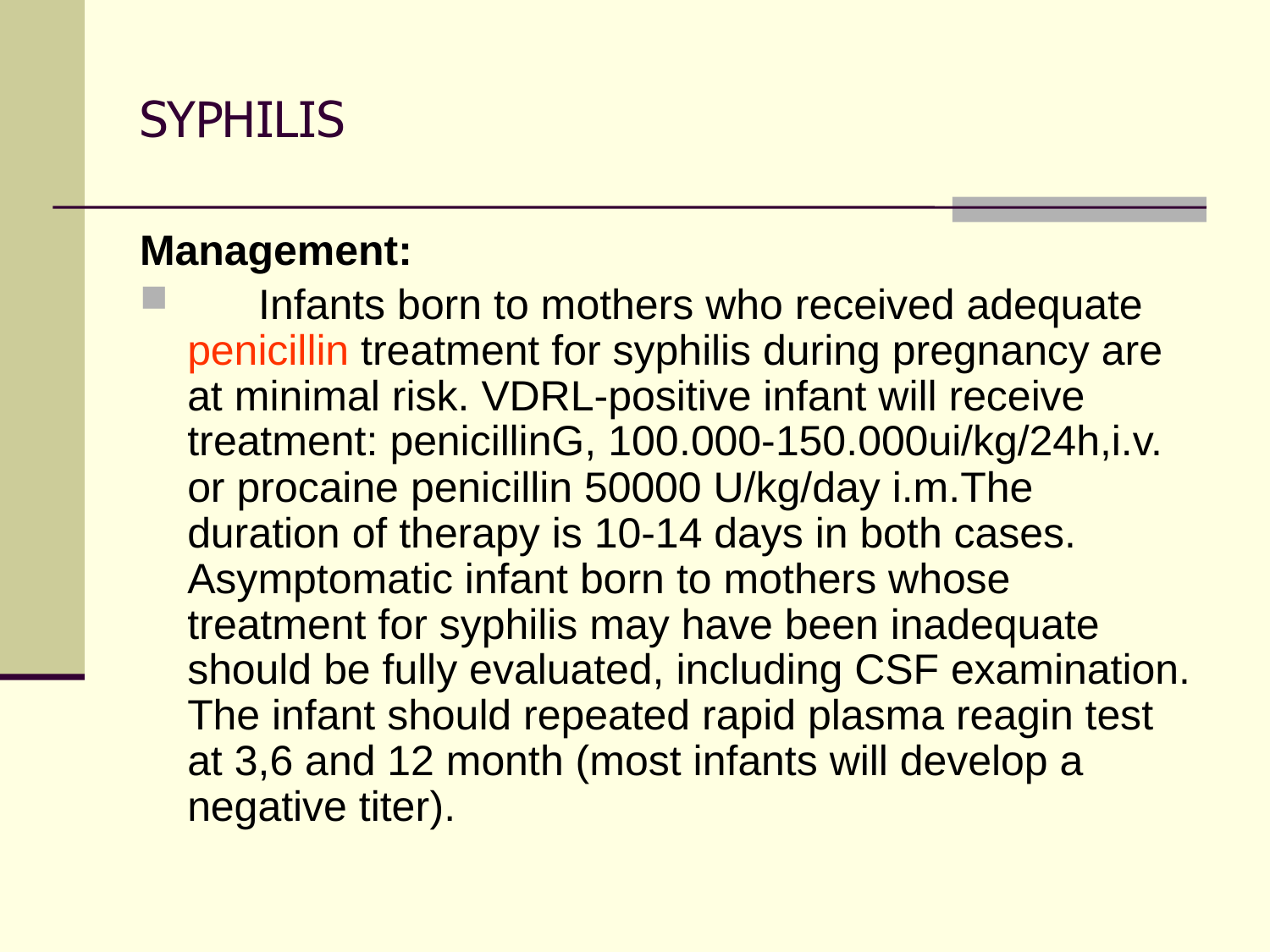

# SYPHILIS
Management:
      Infants born to mothers who received adequate penicillin treatment for syphilis during pregnancy are at minimal risk. VDRL-positive infant will receive treatment: penicillinG, 100.000-150.000ui/kg/24h,i.v. or procaine penicillin 50000 U/kg/day i.m.The duration of therapy is 10-14 days in both cases. Asymptomatic infant born to mothers whose treatment for syphilis may have been inadequate should be fully evaluated, including CSF examination. The infant should repeated rapid plasma reagin test at 3,6 and 12 month (most infants will develop a negative titer).